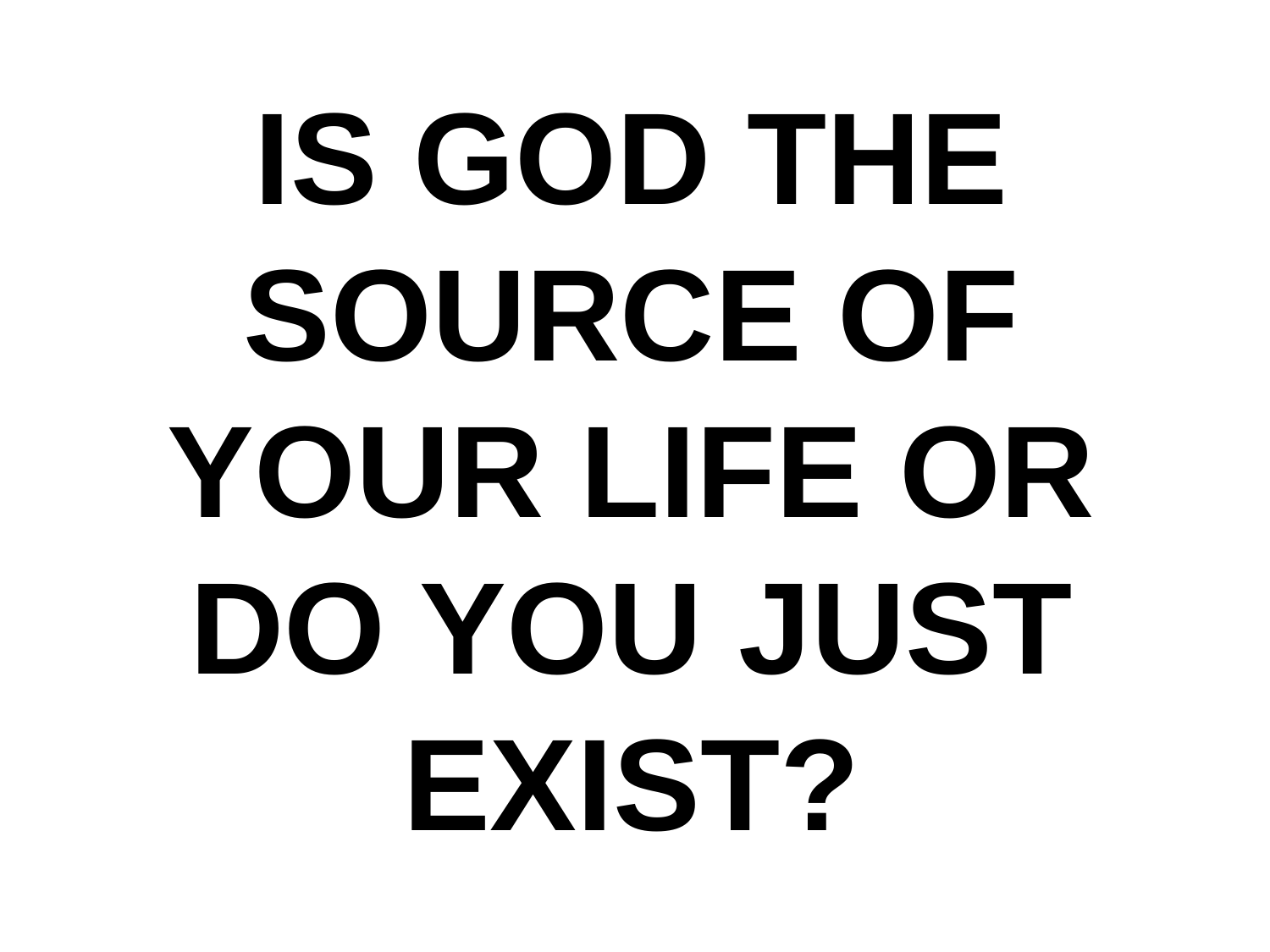

IS GOD THE SOURCE OF YOUR LIFE OR DO YOU JUST EXIST?